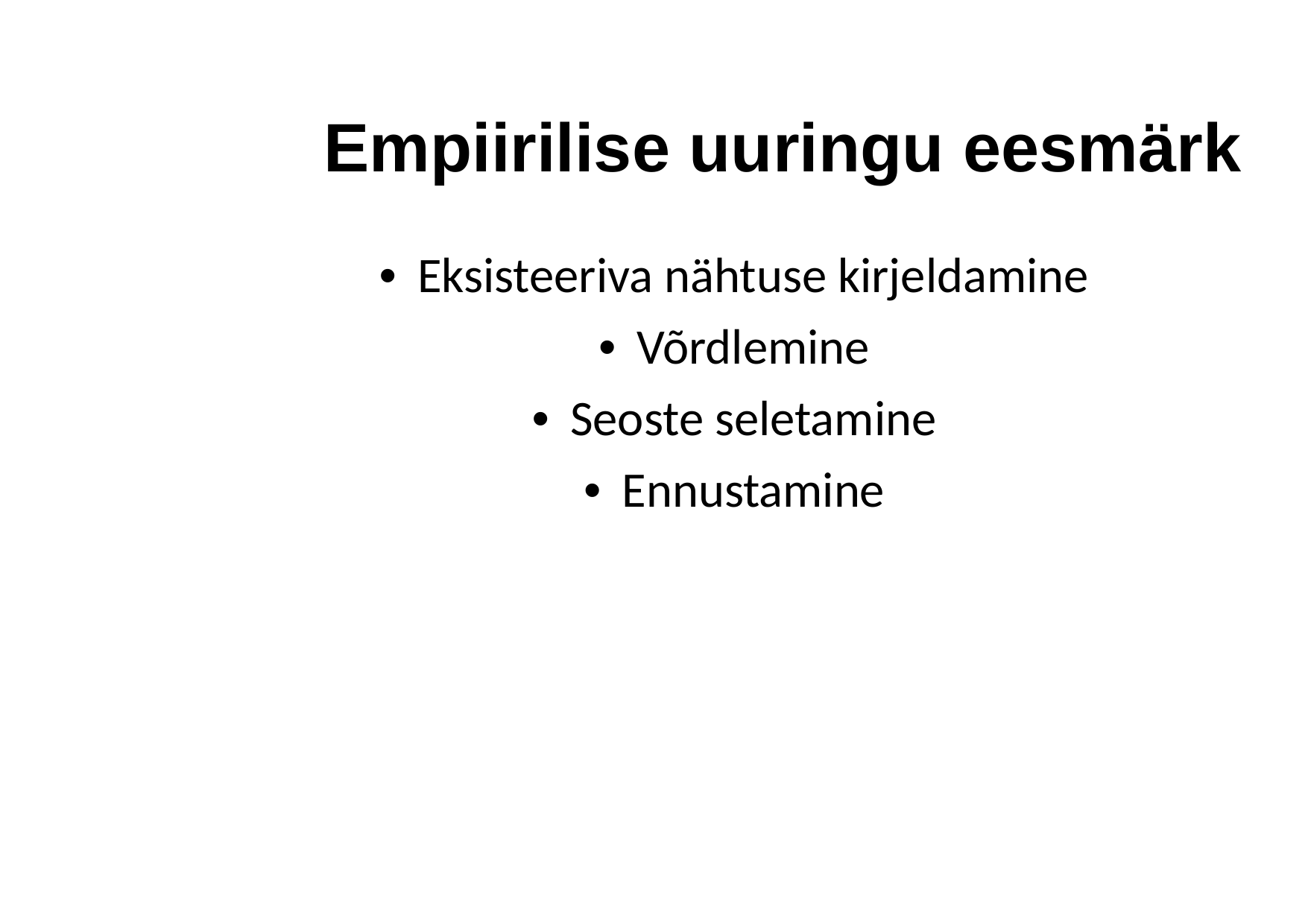

Empiirilise uuringu eesmärk

•  Eksisteeriva nähtuse kirjeldamine

•  Võrdlemine

•  Seoste seletamine

•  Ennustamine